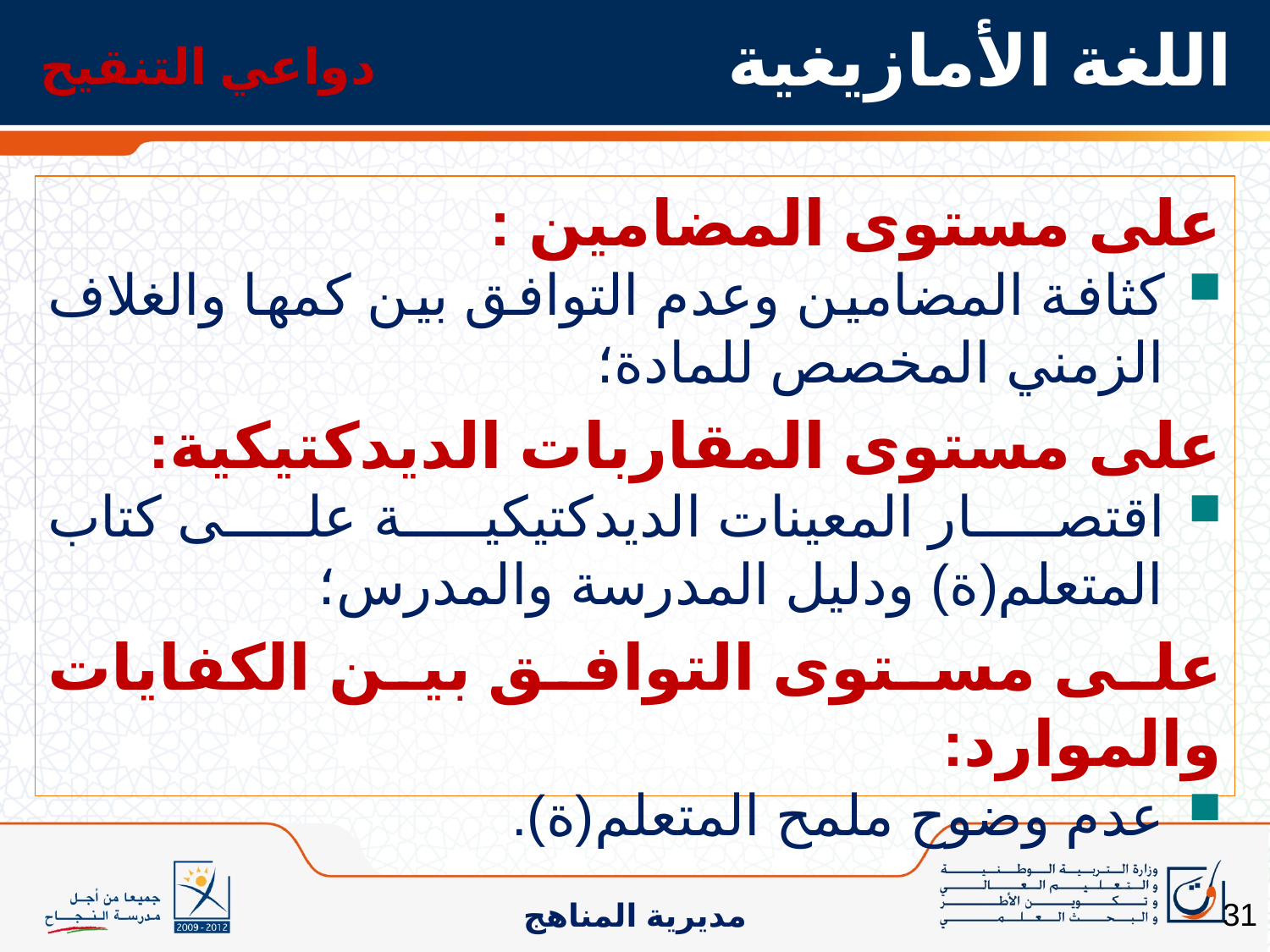

دواعي التنقيح
# اللغة الأمازيغية
على مستوى المضامين :
كثافة المضامين وعدم التوافق بين كمها والغلاف الزمني المخصص للمادة؛
على مستوى المقاربات الديدكتيكية:
اقتصار المعينات الديدكتيكية على كتاب المتعلم(ة) ودليل المدرسة والمدرس؛
على مستوى التوافق بين الكفايات والموارد:
عدم وضوح ملمح المتعلم(ة).
31
مديرية المناهج